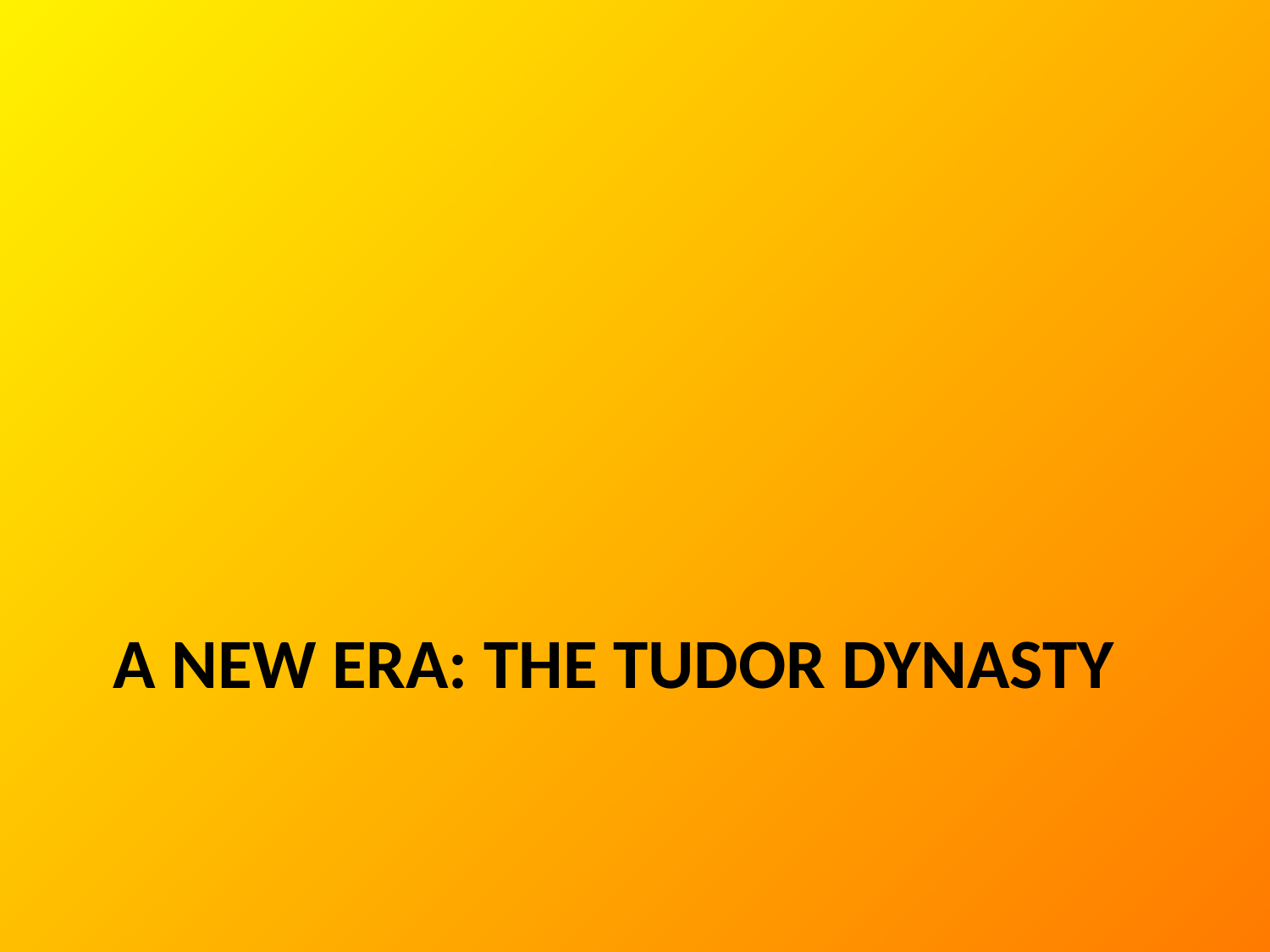

# A New Era: The Tudor Dynasty